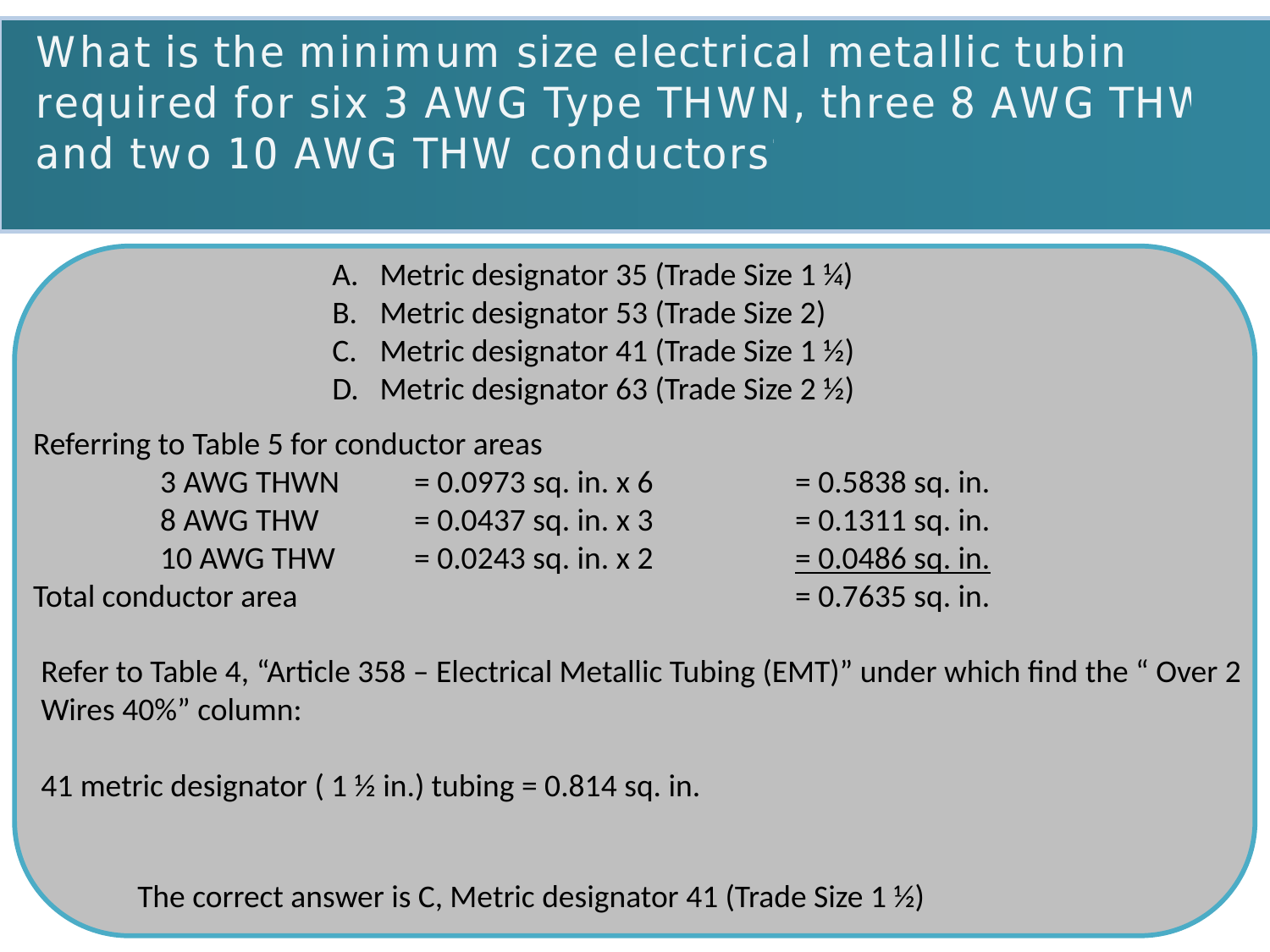

What is the minimum size electrical metallic tubing
required for six 3 AWG Type THWN, three 8 AWG THW,
and two 10 AWG THW conductors?

Metric designator 35 (Trade Size 1 ¼)
Metric designator 53 (Trade Size 2)
Metric designator 41 (Trade Size 1 ½)
Metric designator 63 (Trade Size 2 ½)
Referring to Table 5 for conductor areas
	3 AWG THWN	= 0.0973 sq. in. x 6		= 0.5838 sq. in.
	8 AWG THW	= 0.0437 sq. in. x 3		= 0.1311 sq. in.
	10 AWG THW	= 0.0243 sq. in. x 2		= 0.0486 sq. in.
Total conductor area				= 0.7635 sq. in.
Refer to Table 4, “Article 358 – Electrical Metallic Tubing (EMT)” under which find the “ Over 2 Wires 40%” column:

41 metric designator ( 1 ½ in.) tubing = 0.814 sq. in.

The correct answer is C, Metric designator 41 (Trade Size 1 ½)